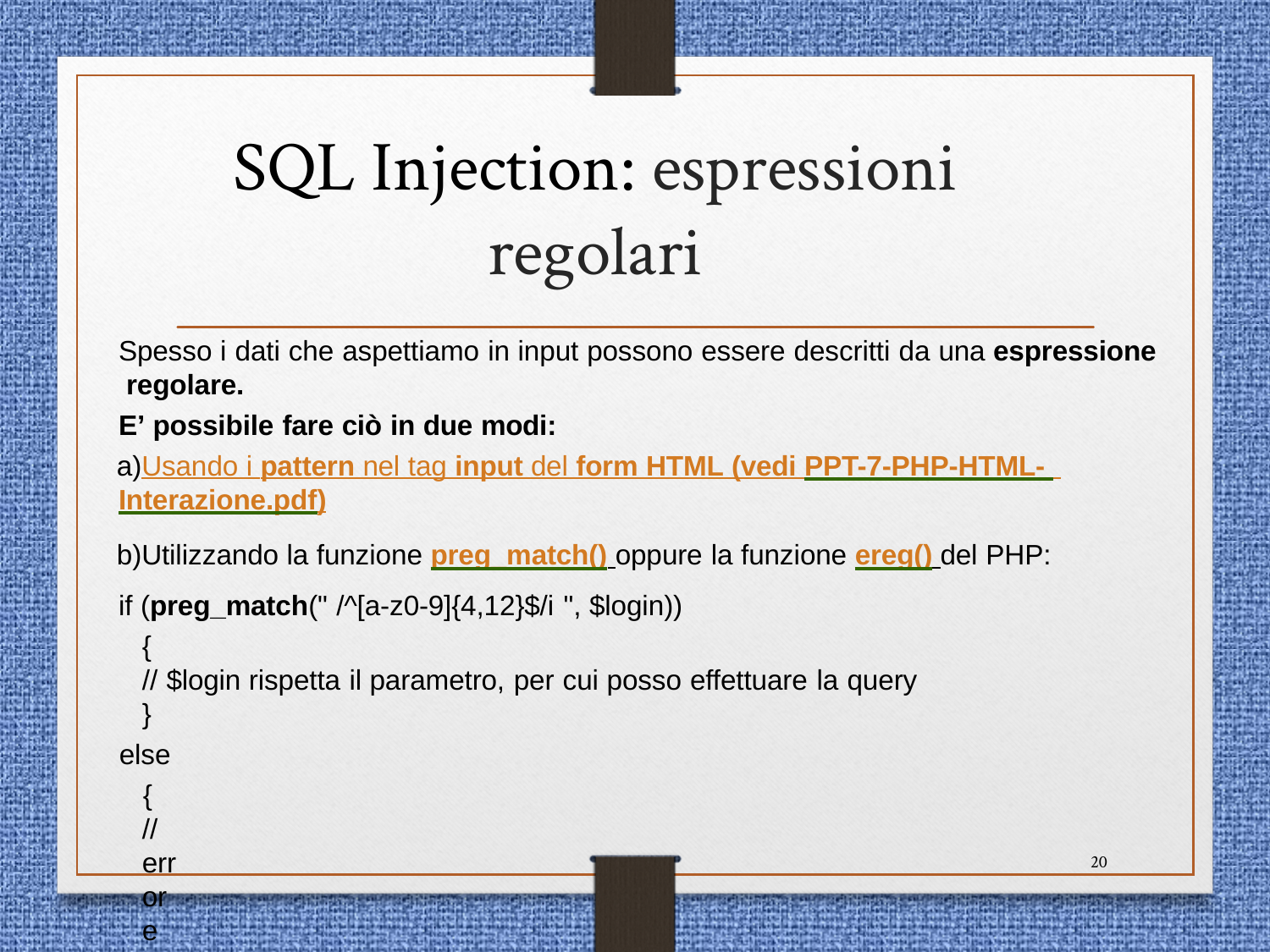

# SQL Injection: espressioni regolari
Spesso i dati che aspettiamo in input possono essere descritti da una espressione  regolare.
E’ possibile fare ciò in due modi:
Usando i pattern nel tag input del form HTML (vedi PPT-7-PHP-HTML-  Interazione.pdf)
Utilizzando la funzione preg_match() oppure la funzione ereg() del PHP:  if (preg_match(" /^[a-z0-9]{4,12}$/i ", $login))
{
// $login rispetta il parametro, per cui posso effettuare la query
}
else
{
// errore
}
20